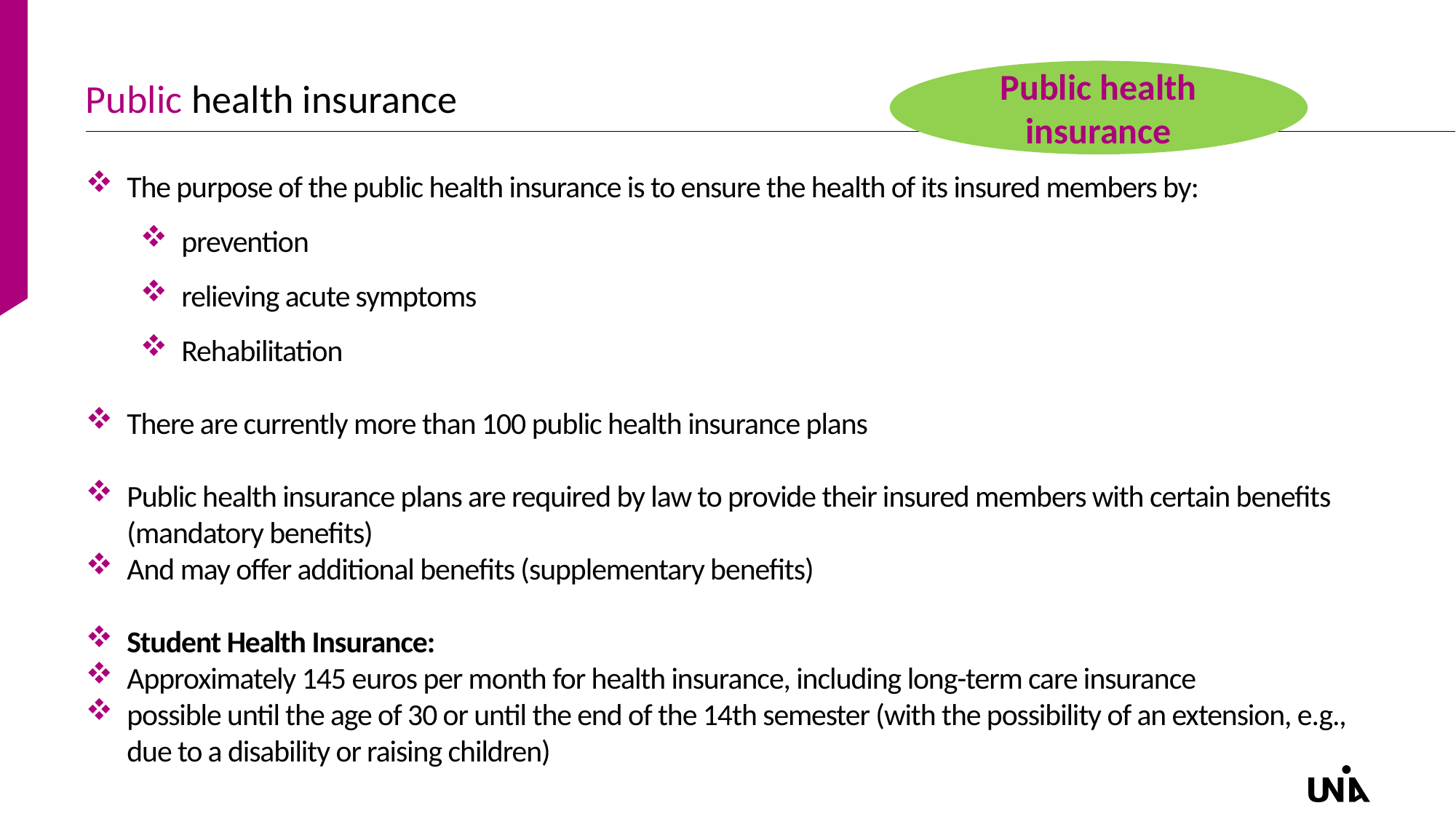

# Public health insurance
Public health insurance
The purpose of the public health insurance is to ensure the health of its insured members by:
prevention
relieving acute symptoms
Rehabilitation

There are currently more than 100 public health insurance plans

Public health insurance plans are required by law to provide their insured members with certain benefits (mandatory benefits)
And may offer additional benefits (supplementary benefits)

Student Health Insurance:
Approximately 145 euros per month for health insurance, including long-term care insurance
possible until the age of 30 or until the end of the 14th semester (with the possibility of an extension, e.g., due to a disability or raising children)